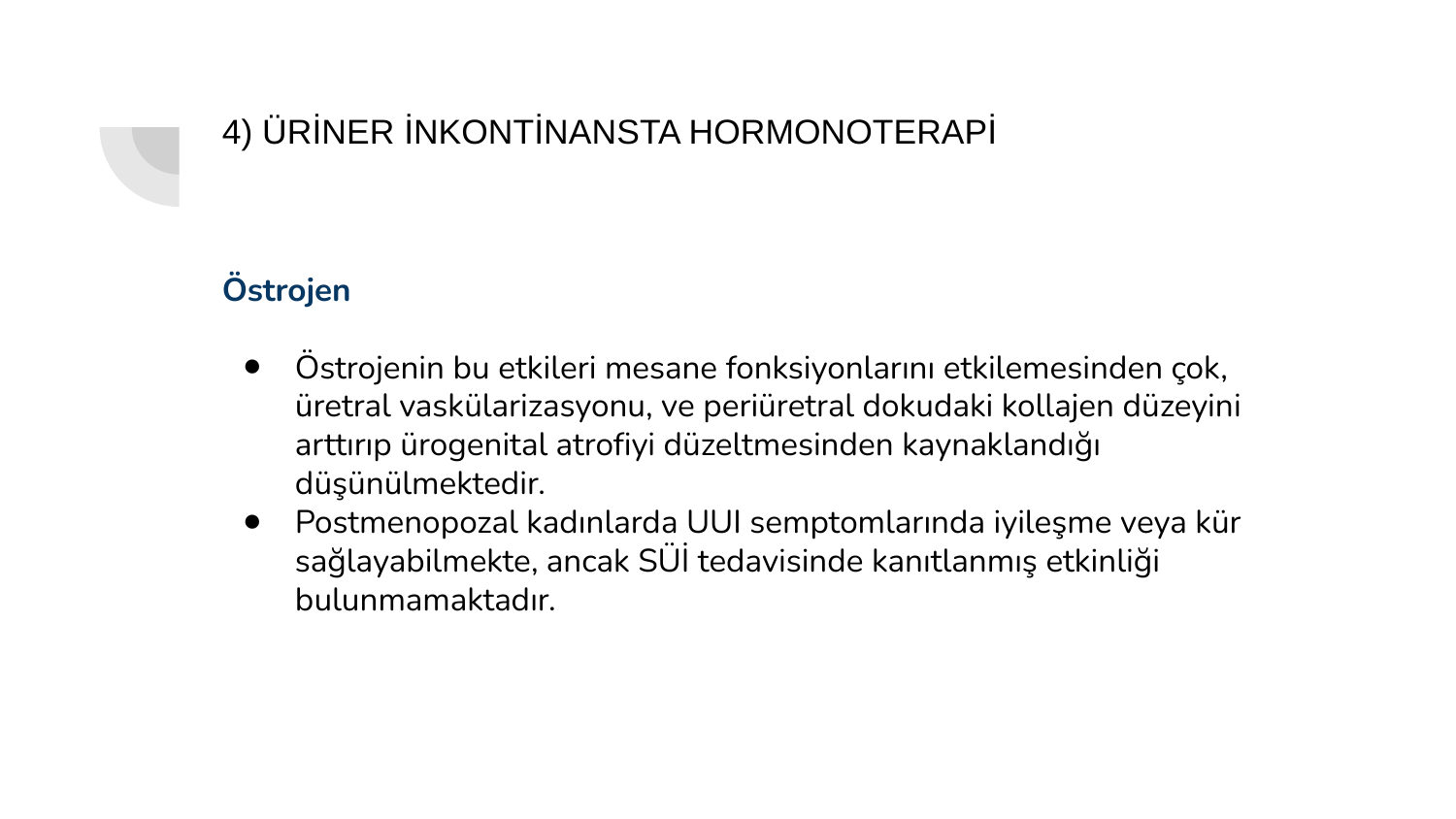

# 4) ÜRİNER İNKONTİNANSTA HORMONOTERAPİ
Östrojen

Östrojenin bu etkileri mesane fonksiyonlarını etkilemesinden çok, üretral vaskülarizasyonu, ve periüretral dokudaki kollajen düzeyini arttırıp ürogenital atrofiyi düzeltmesinden kaynaklandığı düşünülmektedir.
Postmenopozal kadınlarda UUI semptomlarında iyileşme veya kür sağlayabilmekte, ancak SÜİ tedavisinde kanıtlanmış etkinliği bulunmamaktadır.